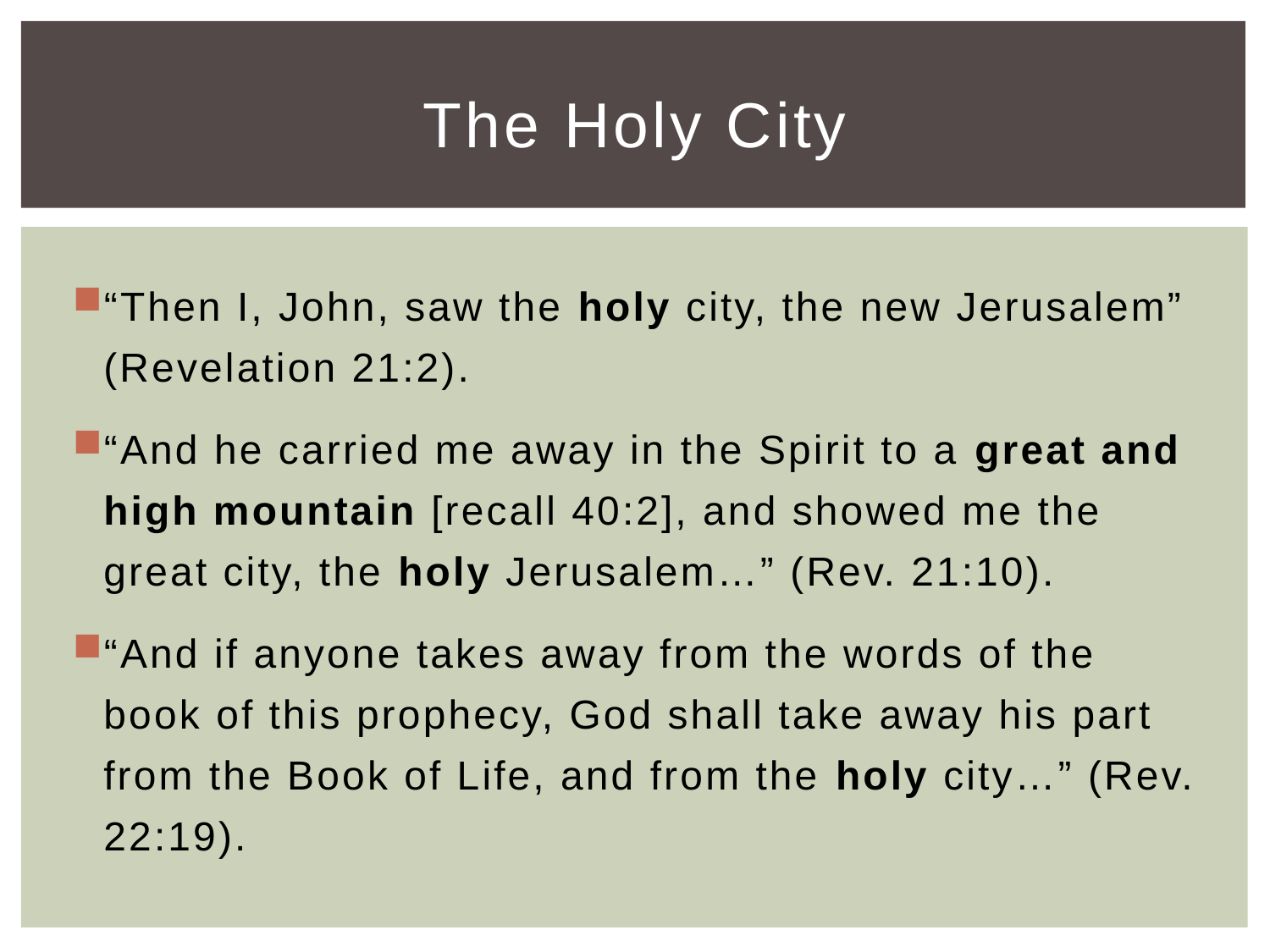

# The Holy City
“Then I, John, saw the holy city, the new Jerusalem” (Revelation 21:2).
“And he carried me away in the Spirit to a great and high mountain [recall 40:2], and showed me the great city, the holy Jerusalem…” (Rev. 21:10).
“And if anyone takes away from the words of the book of this prophecy, God shall take away his part from the Book of Life, and from the holy city…” (Rev. 22:19).